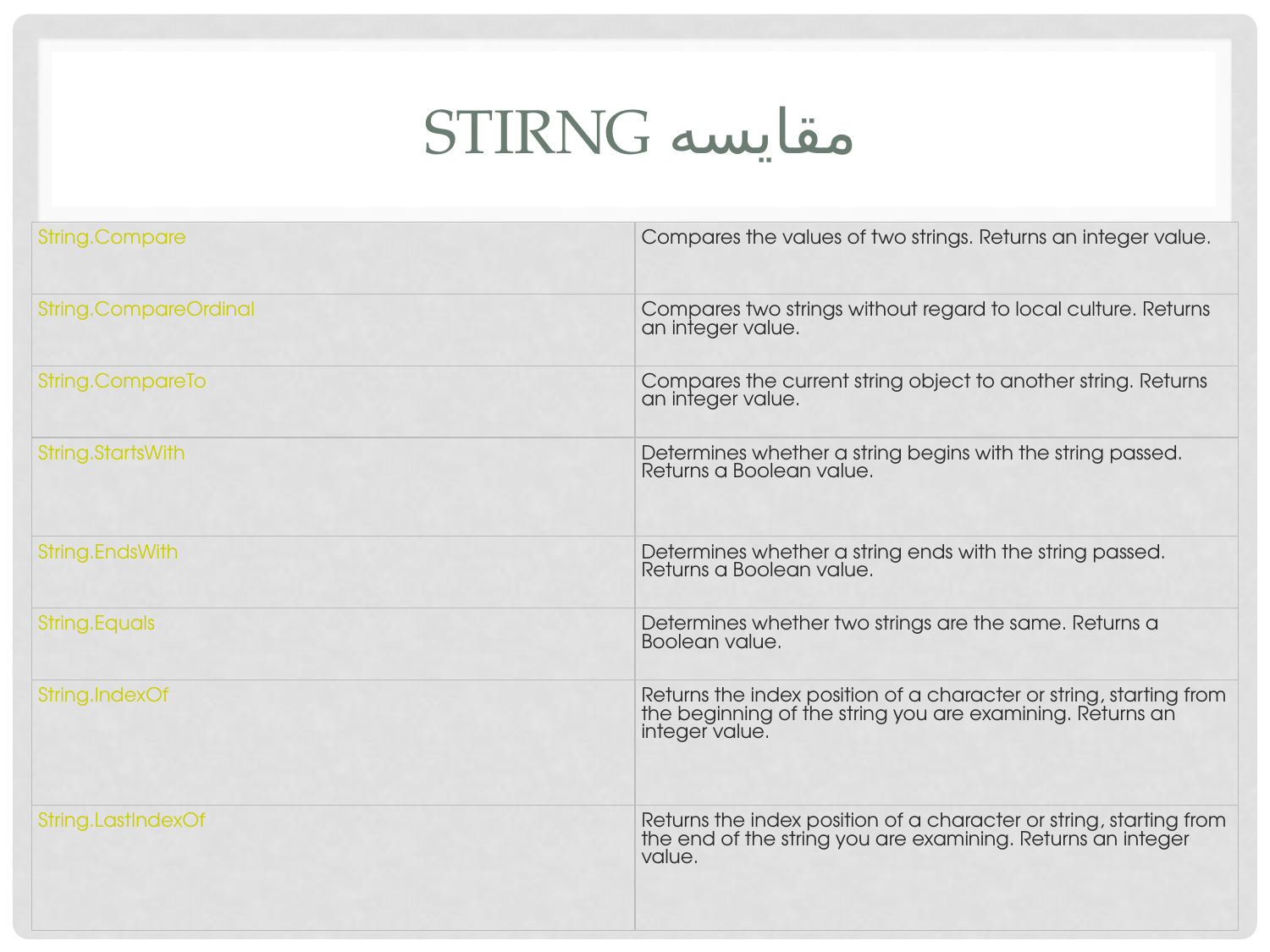

# مقایسه stirng
| String.Compare | Compares the values of two strings. Returns an integer value. |
| --- | --- |
| String.CompareOrdinal | Compares two strings without regard to local culture. Returns an integer value. |
| String.CompareTo | Compares the current string object to another string. Returns an integer value. |
| String.StartsWith | Determines whether a string begins with the string passed. Returns a Boolean value. |
| String.EndsWith | Determines whether a string ends with the string passed. Returns a Boolean value. |
| String.Equals | Determines whether two strings are the same. Returns a Boolean value. |
| String.IndexOf | Returns the index position of a character or string, starting from the beginning of the string you are examining. Returns an integer value. |
| String.LastIndexOf | Returns the index position of a character or string, starting from the end of the string you are examining. Returns an integer value. |